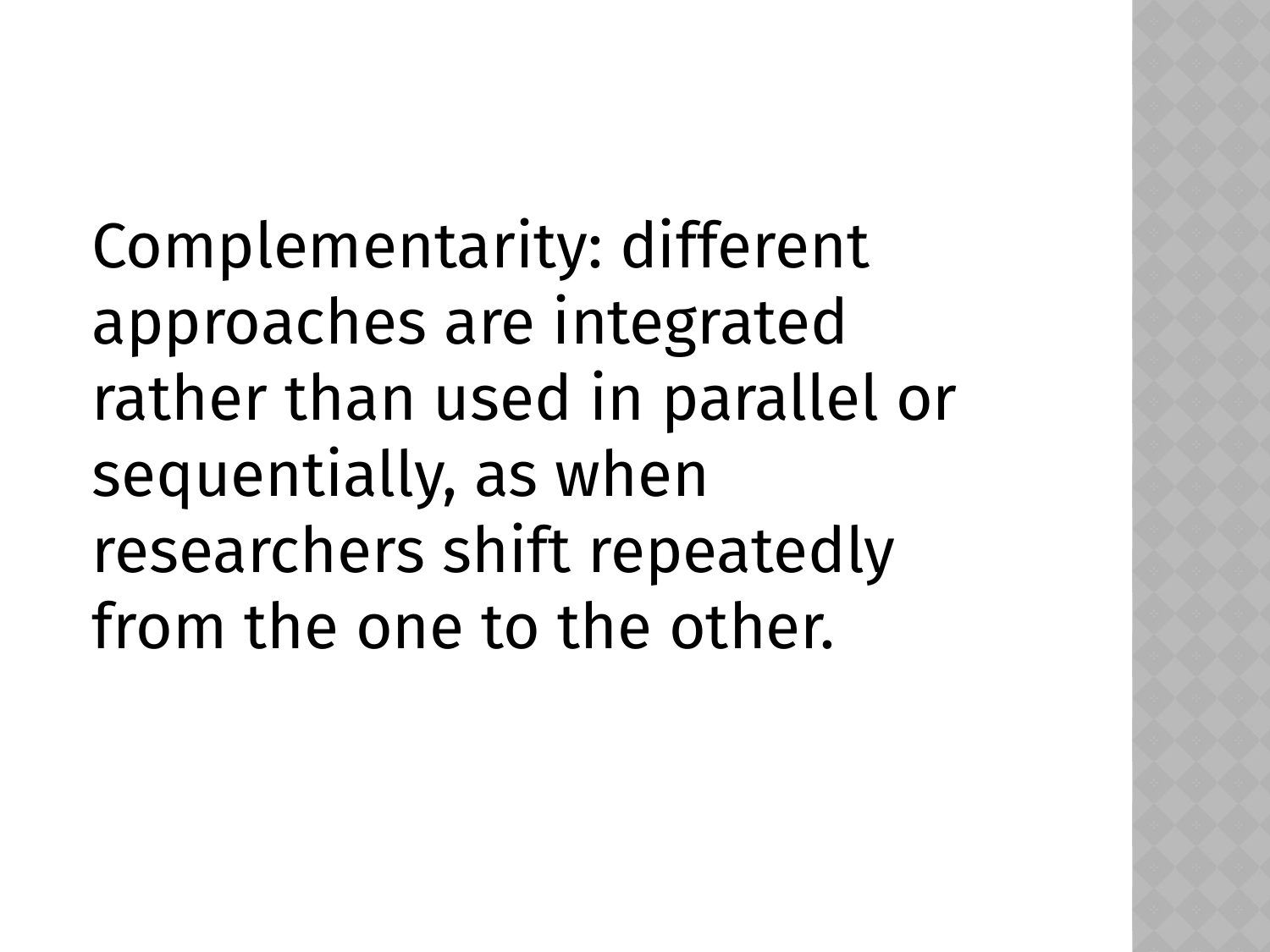

Complementarity: different approaches are integrated rather than used in parallel or sequentially, as when researchers shift repeatedly from the one to the other.